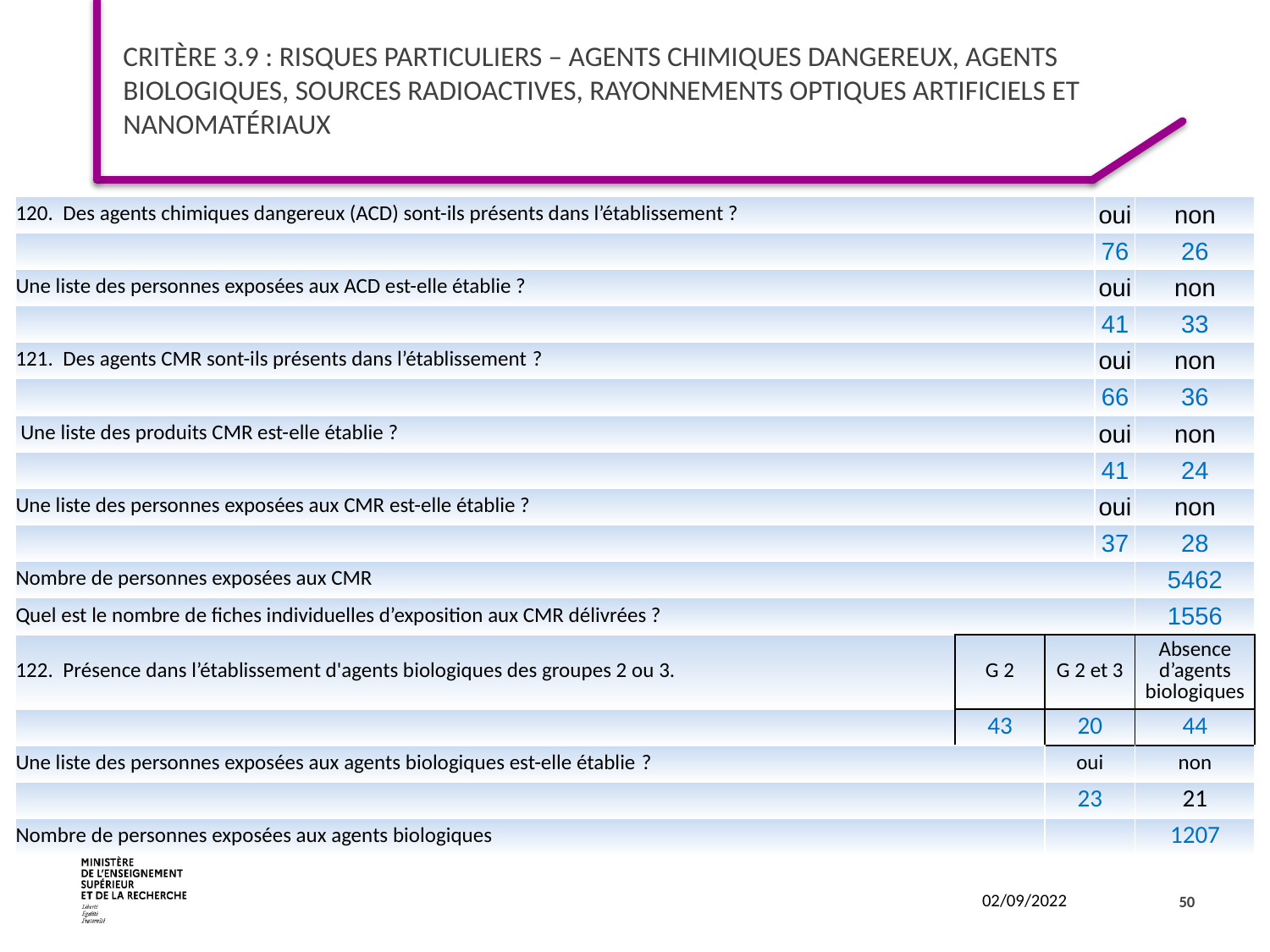

# Critère 3.9 : Risques particuliers – Agents chimiques dangereux, agents biologiques, sources radioactives, rayonnements optiques artificiels et nanomatériaux
| 120.  Des agents chimiques dangereux (ACD) sont-ils présents dans l’établissement ? |  |  | oui | non |
| --- | --- | --- | --- | --- |
|  |  |  | 76 | 26 |
| Une liste des personnes exposées aux ACD est-elle établie ? |  |  | oui | non |
|  |  |  | 41 | 33 |
| 121.  Des agents CMR sont-ils présents dans l’établissement ? |  |  | oui | non |
|  |  |  | 66 | 36 |
| Une liste des produits CMR est-elle établie ? |  |  | oui | non |
|  |  |  | 41 | 24 |
| Une liste des personnes exposées aux CMR est-elle établie ? |  |  | oui | non |
|  |  |  | 37 | 28 |
| Nombre de personnes exposées aux CMR |  |  |  | 5462 |
| Quel est le nombre de fiches individuelles d’exposition aux CMR délivrées ? |  |  |  | 1556 |
| 122.  Présence dans l’établissement d'agents biologiques des groupes 2 ou 3. | G 2 | G 2 et 3 |  | Absence d’agents biologiques |
|  | 43 | 20 |  | 44 |
| Une liste des personnes exposées aux agents biologiques est-elle établie ? |  | oui |  | non |
|  |  | 23 |  | 21 |
| Nombre de personnes exposées aux agents biologiques |  |  |  | 1207 |
50